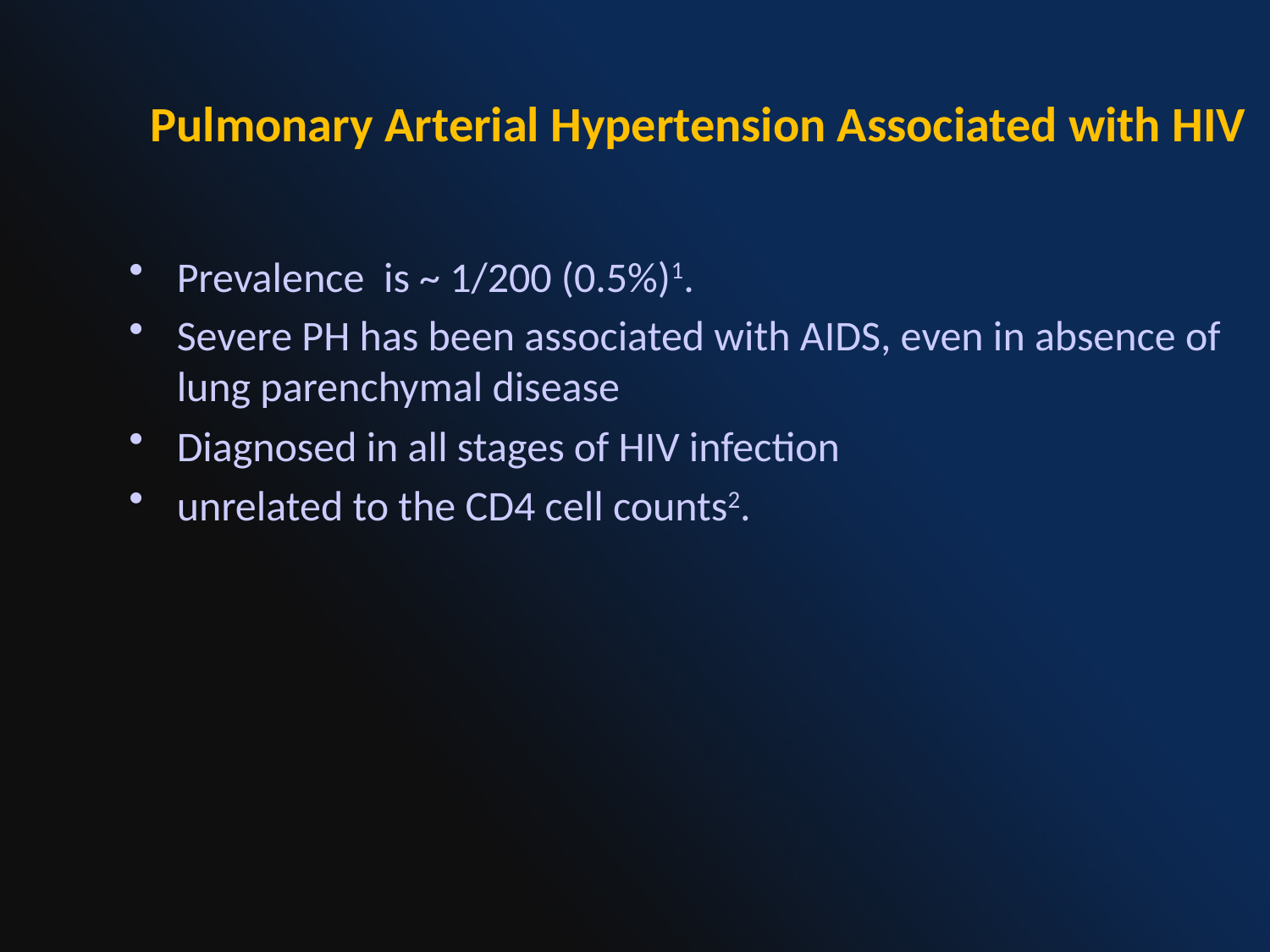

Pulmonary Arterial Hypertension Associated with HIV
Prevalence  is ~ 1/200 (0.5%)1.
Severe PH has been associated with AIDS, even in absence of lung parenchymal disease
Diagnosed in all stages of HIV infection
unrelated to the CD4 cell counts2.